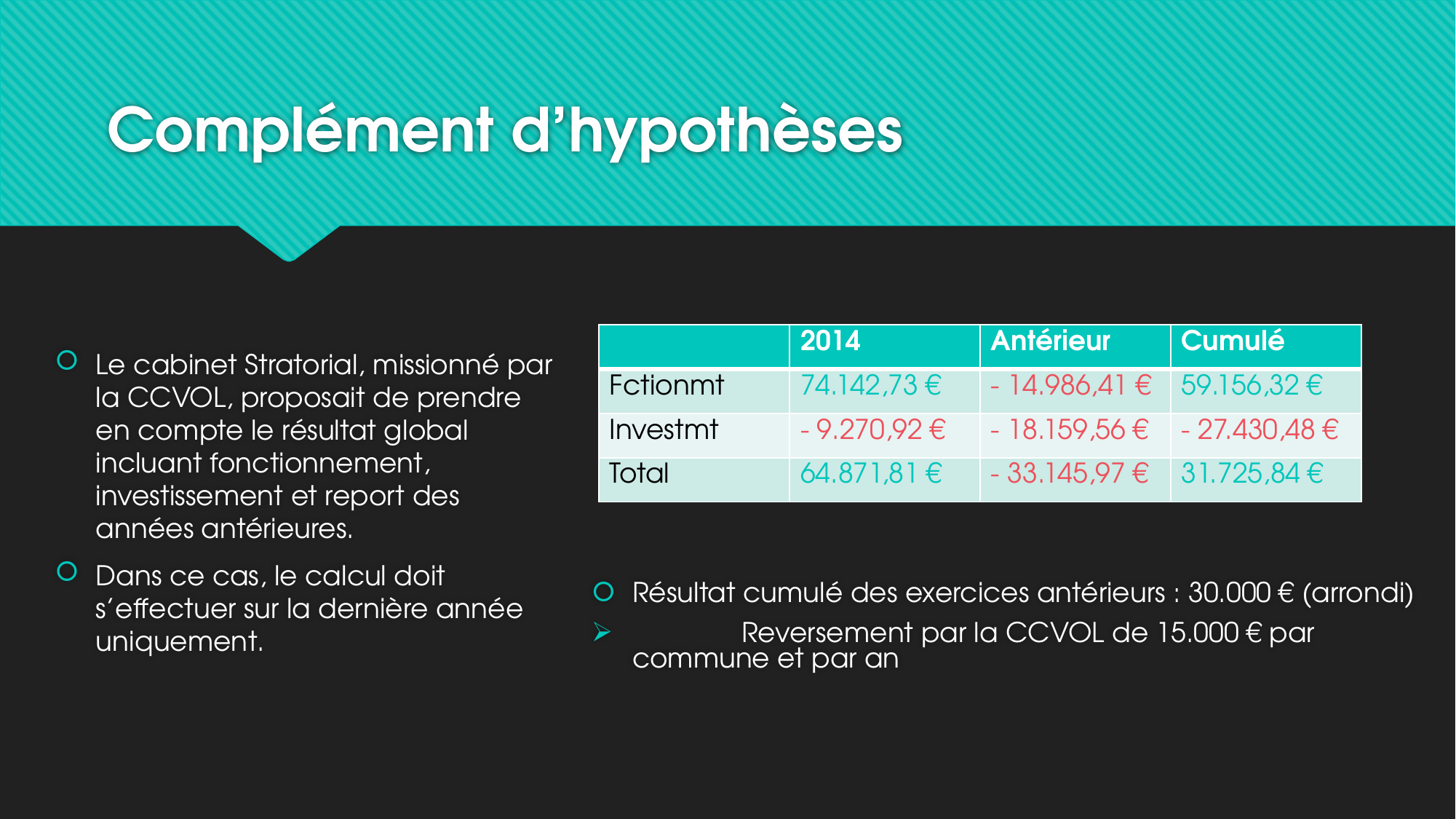

# Complément d’hypothèses
Le cabinet Stratorial, missionné par la CCVOL, proposait de prendre en compte le résultat global incluant fonctionnement, investissement et report des années antérieures.
Dans ce cas, le calcul doit s’effectuer sur la dernière année uniquement.
|  | 2014 | Antérieur | Cumulé |
| --- | --- | --- | --- |
| Fctionmt | 74.142,73 € | - 14.986,41 € | 59.156,32 € |
| Investmt | - 9.270,92 € | - 18.159,56 € | - 27.430,48 € |
| Total | 64.871,81 € | - 33.145,97 € | 31.725,84 € |
Résultat cumulé des exercices antérieurs : 30.000 € (arrondi)
	Reversement par la CCVOL de 15.000 € par commune et par an